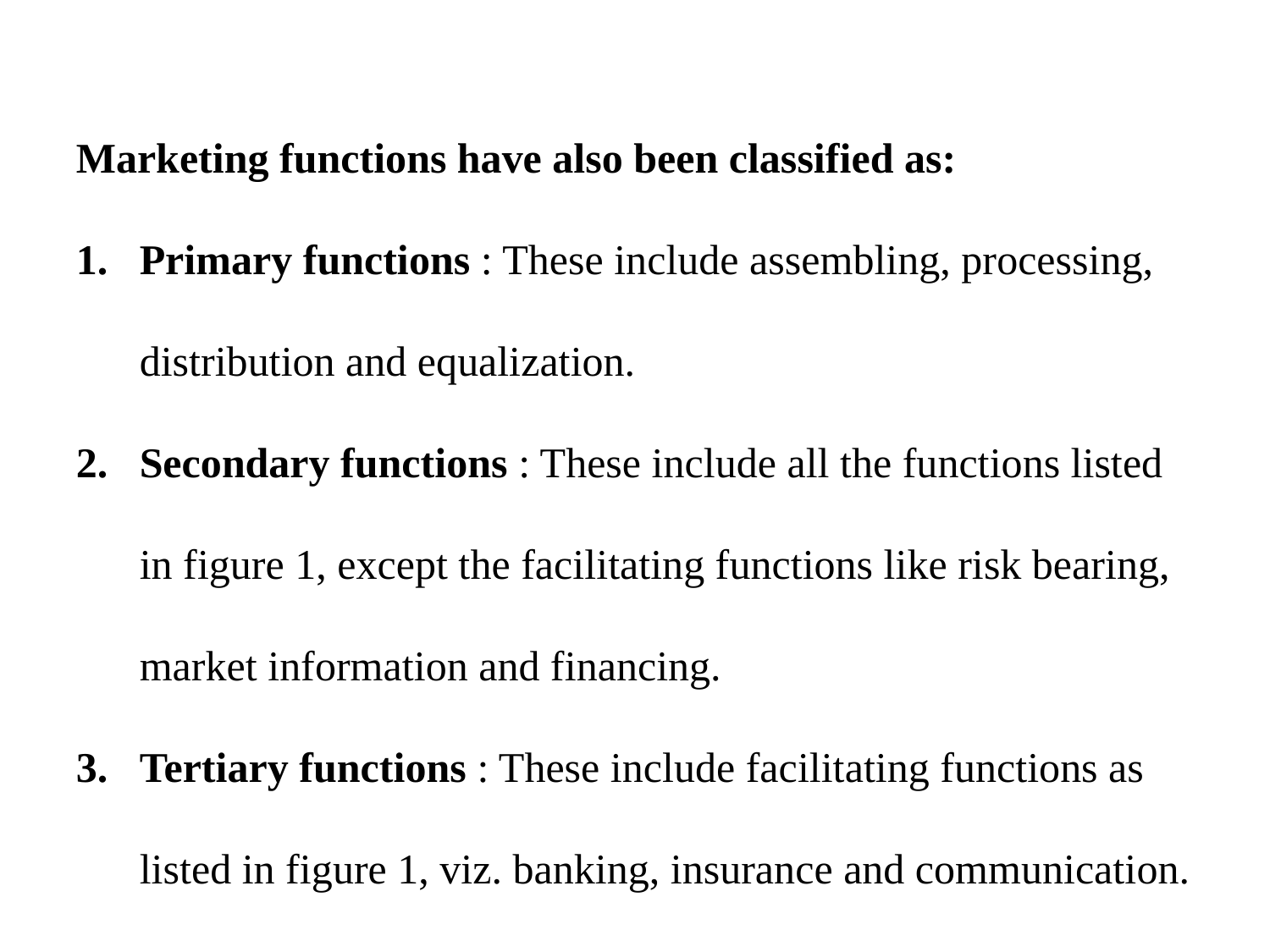

Marketing functions have also been classified as:
Primary functions : These include assembling, processing, distribution and equalization.
Secondary functions : These include all the functions listed in figure 1, except the facilitating functions like risk bearing, market information and financing.
Tertiary functions : These include facilitating functions as listed in figure 1, viz. banking, insurance and communication.